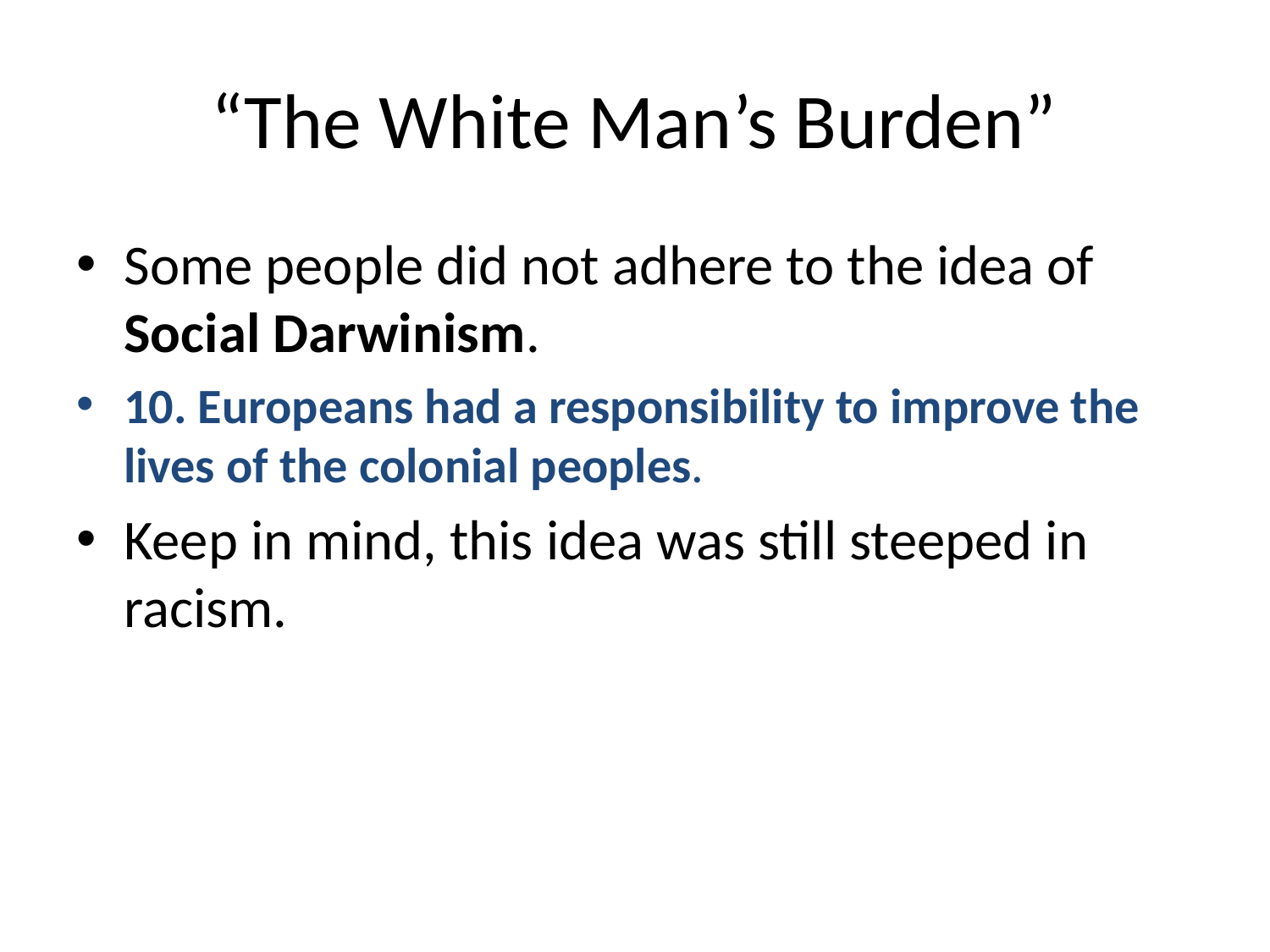

# “The White Man’s Burden”
Some people did not adhere to the idea of Social Darwinism.
10. Europeans had a responsibility to improve the lives of the colonial peoples.
Keep in mind, this idea was still steeped in racism.